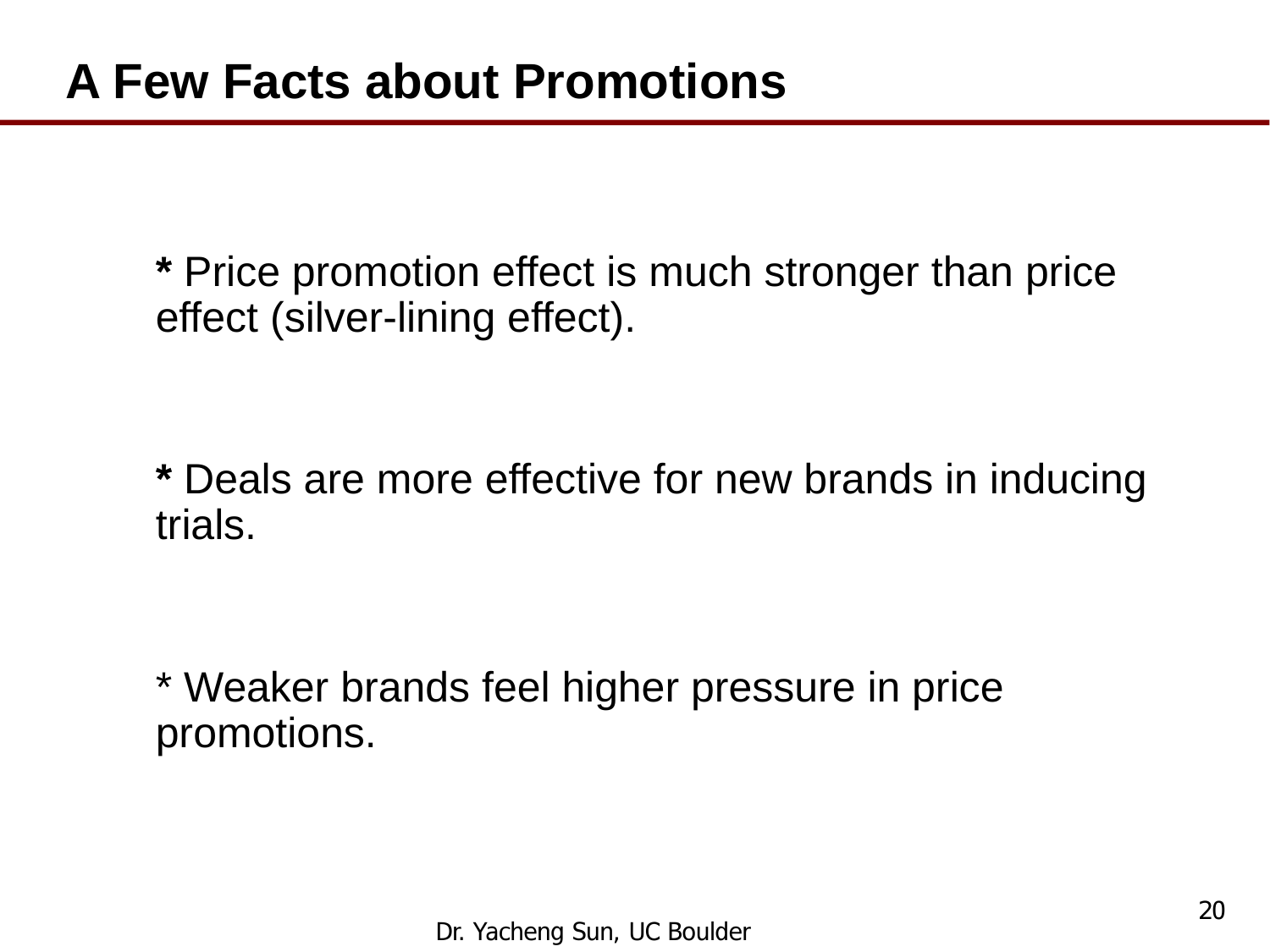

A Few Facts about Promotions
* Price promotion effect is much stronger than price effect (silver-lining effect).

* Deals are more effective for new brands in inducing trials.

* Weaker brands feel higher pressure in price promotions.

20
Dr. Yacheng Sun, UC Boulder